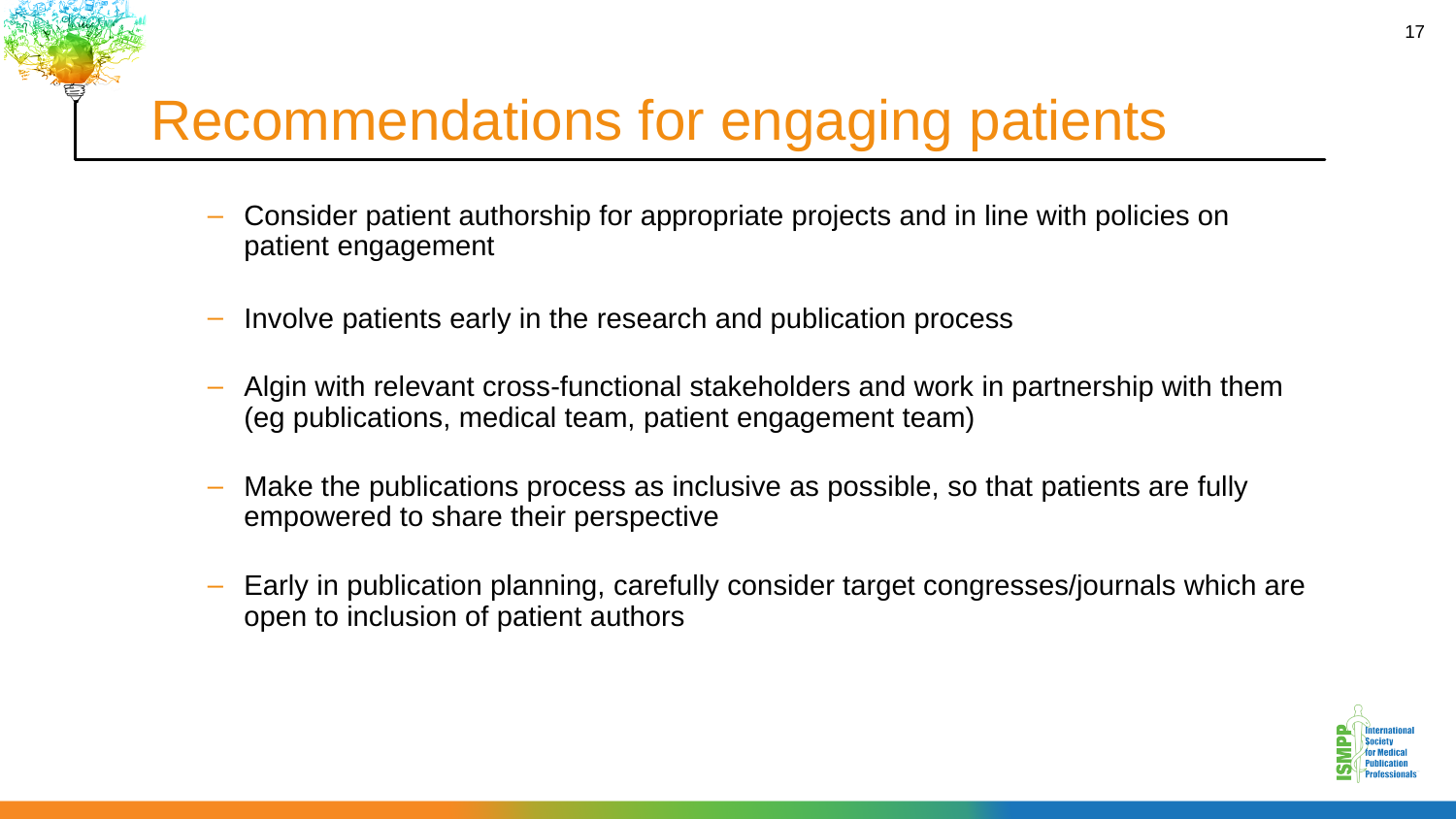

# Recommendations for engaging patients
17
Consider patient authorship for appropriate projects and in line with policies on patient engagement
Involve patients early in the research and publication process
Algin with relevant cross-functional stakeholders and work in partnership with them (eg publications, medical team, patient engagement team)
Make the publications process as inclusive as possible, so that patients are fully empowered to share their perspective
Early in publication planning, carefully consider target congresses/journals which are open to inclusion of patient authors